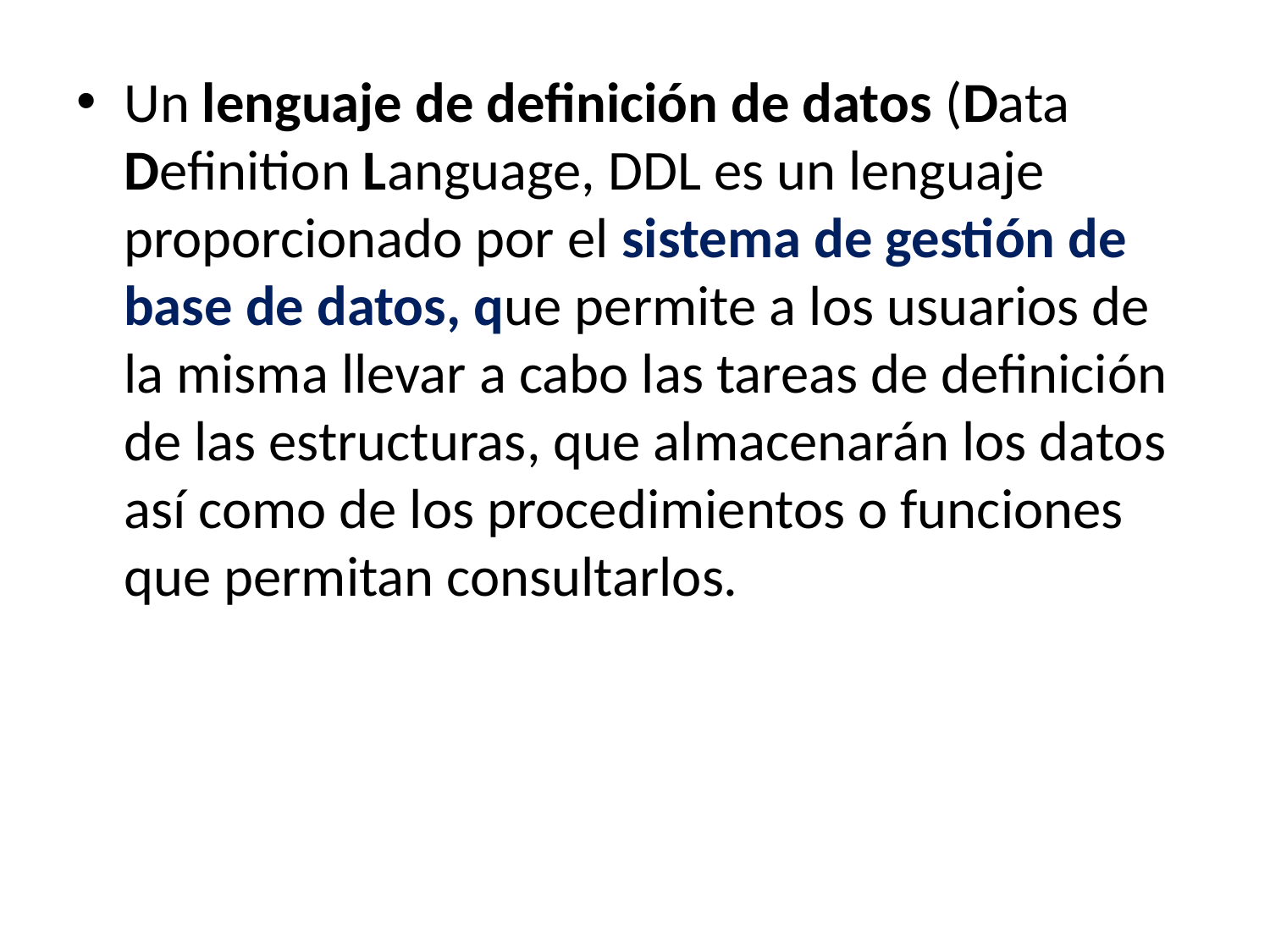

Un lenguaje de definición de datos (Data Definition Language, DDL es un lenguaje proporcionado por el sistema de gestión de base de datos, que permite a los usuarios de la misma llevar a cabo las tareas de definición de las estructuras, que almacenarán los datos así como de los procedimientos o funciones que permitan consultarlos.